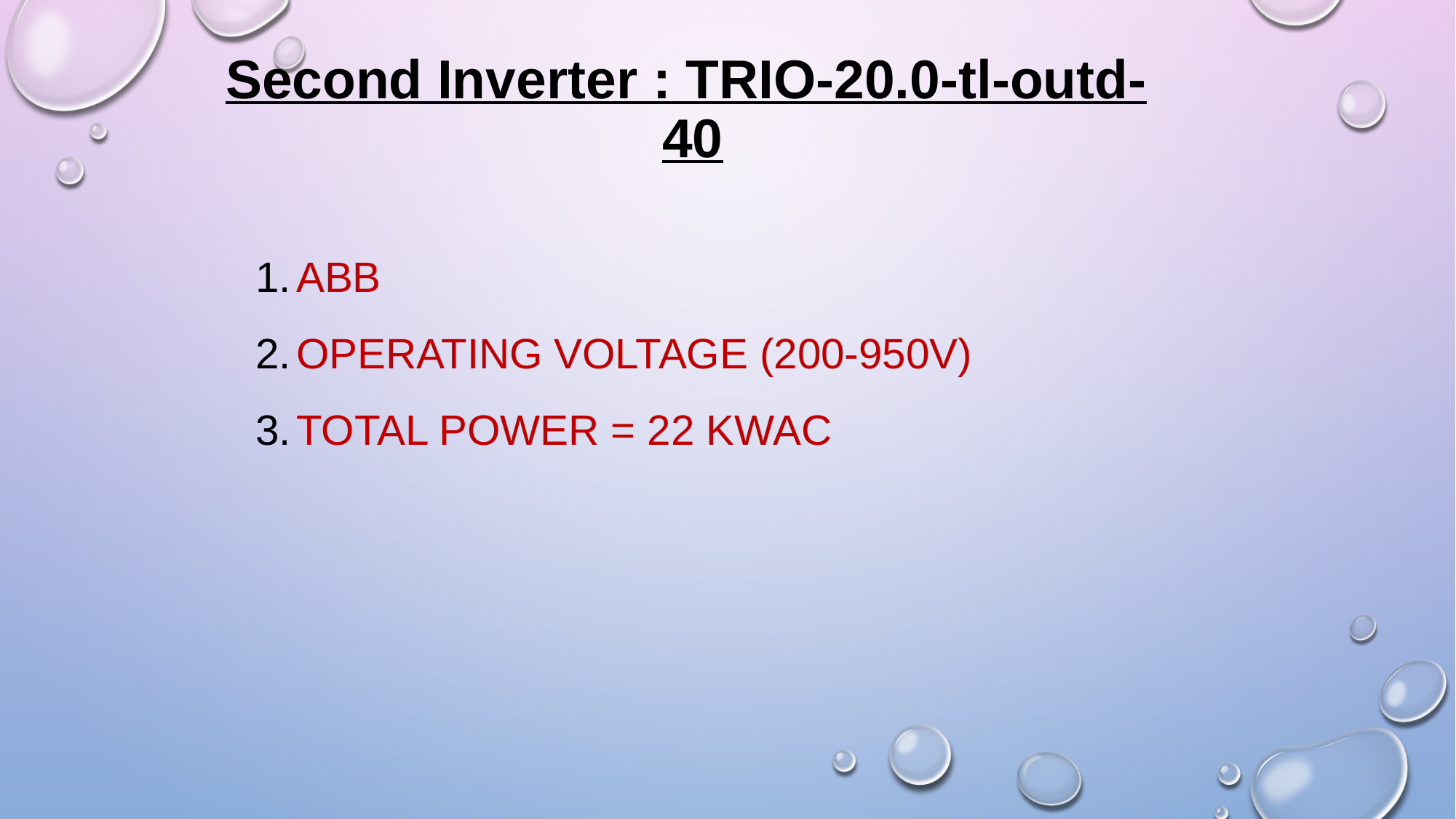

# Second Inverter : TRIO-20.0-tl-outd-40
ABB
OPERATING VOLTAGE (200-950V)
TOTAL POWER = 22 KWAC